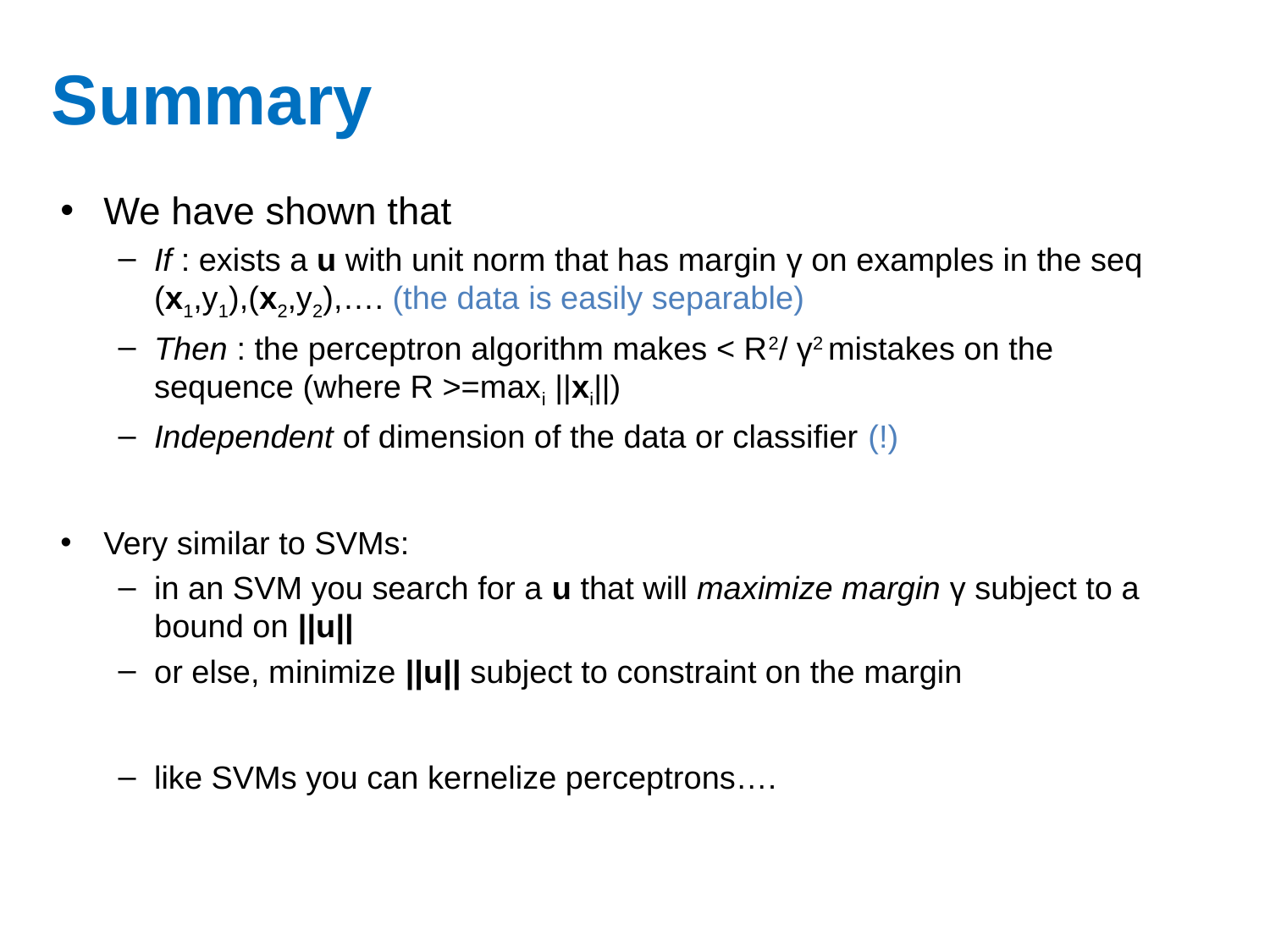

# Summary
We have shown that
If : exists a u with unit norm that has margin γ on examples in the seq (x1,y1),(x2,y2),…. (the data is easily separable)
Then : the perceptron algorithm makes < R2/ γ2 mistakes on the sequence (where R >=maxi ||xi||)
Independent of dimension of the data or classifier (!)

Very similar to SVMs:
in an SVM you search for a u that will maximize margin γ subject to a bound on ||u||
or else, minimize ||u|| subject to constraint on the margin

like SVMs you can kernelize perceptrons….